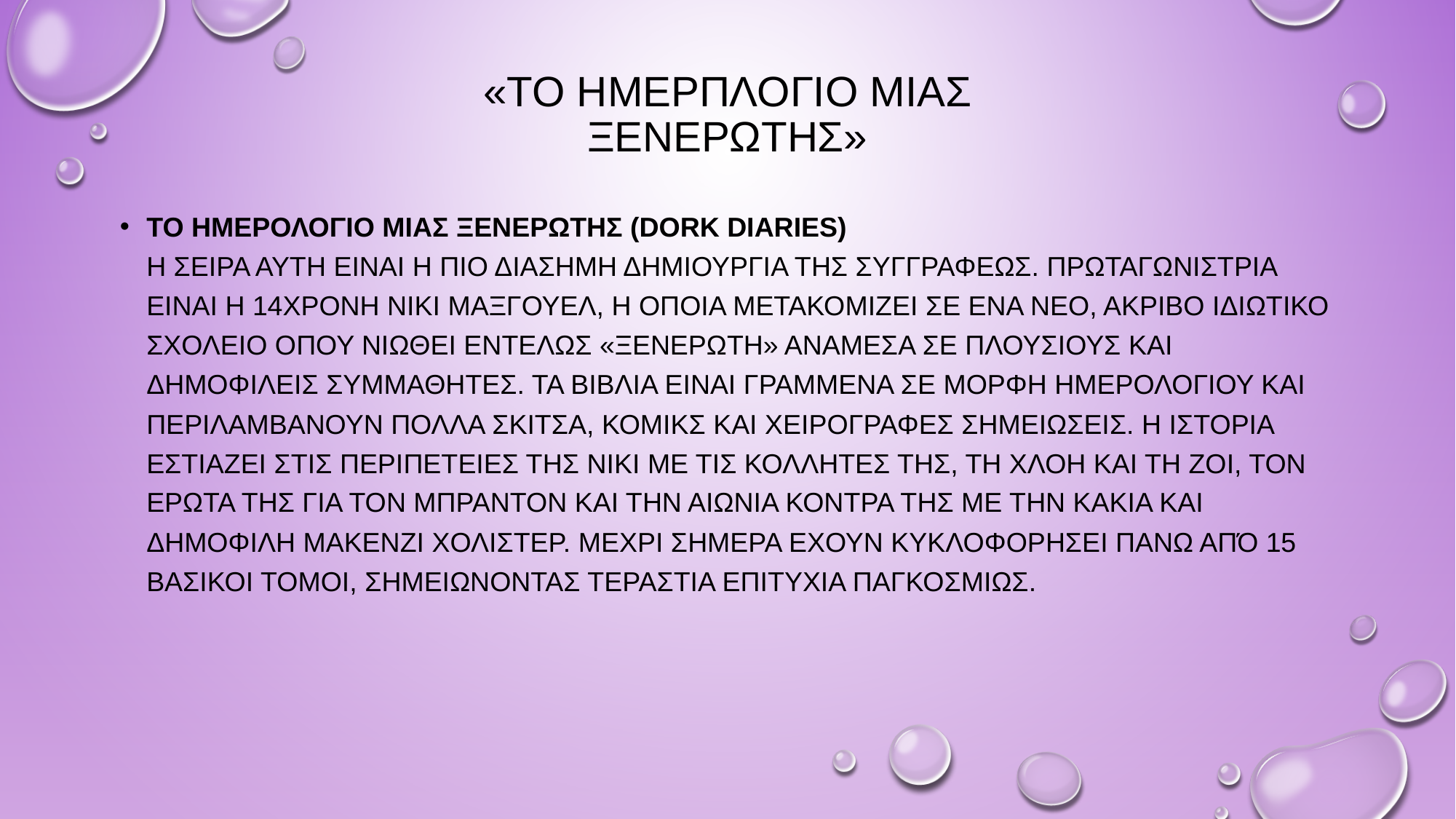

# «το ημερπλογιο μιασ ξενερωτησ»
Το Ημερολογιο μιας Ξενερωτης (Dork Diaries)
Η σειρα αυτη ειναι η πιο διασημη δημιουργια της συγγραφεως. Πρωταγωνιστρια ειναι η 14χρονη Νικι Μαξγουελ, η οποια μετακομιζει σε ενα νεο, ακριβο ιδιωτικο σχολειο οπου νιωθει εντελως «ξενερωτη» αναμεσα σε πλουσιους και δημοφιλεις συμμαθητες. Τα βιβλια ειναι γραμμενα σε μορφη ημερολογιου και περιλαμβανουν πολλα σκιτσα, κομικς και χειρογραφες σημειωσεις. Η ιστορια εστιαζει στις περιπετειες της Νικι με τις κολλητες της, τη Χλοη και τη Ζοι, τον ερωτα της για τον Μπραντον και την αιωνια κοντρα της με την κακια και δημοφιλη Μακενζι Χολιστερ. Μεχρι σημερα εχουν κυκλοφορησει πανω από 15 βασικοι τομοι, σημειωνοντας τεραστια επιτυχια παγκοσμιως.